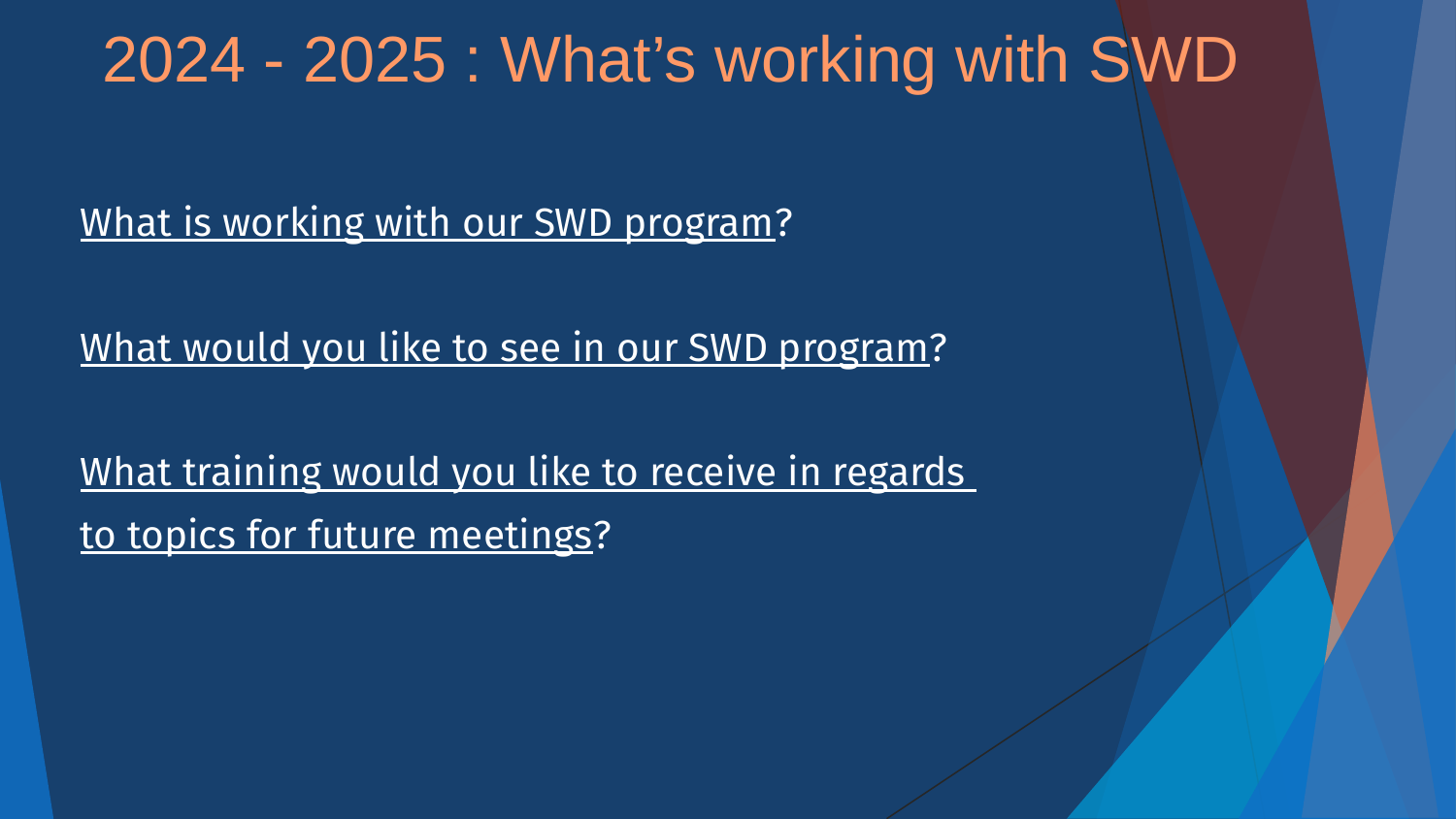

# 2024 - 2025 : What’s working with SWD

What is working with our SWD program?

What would you like to see in our SWD program?

What training would you like to receive in regards
to topics for future meetings?